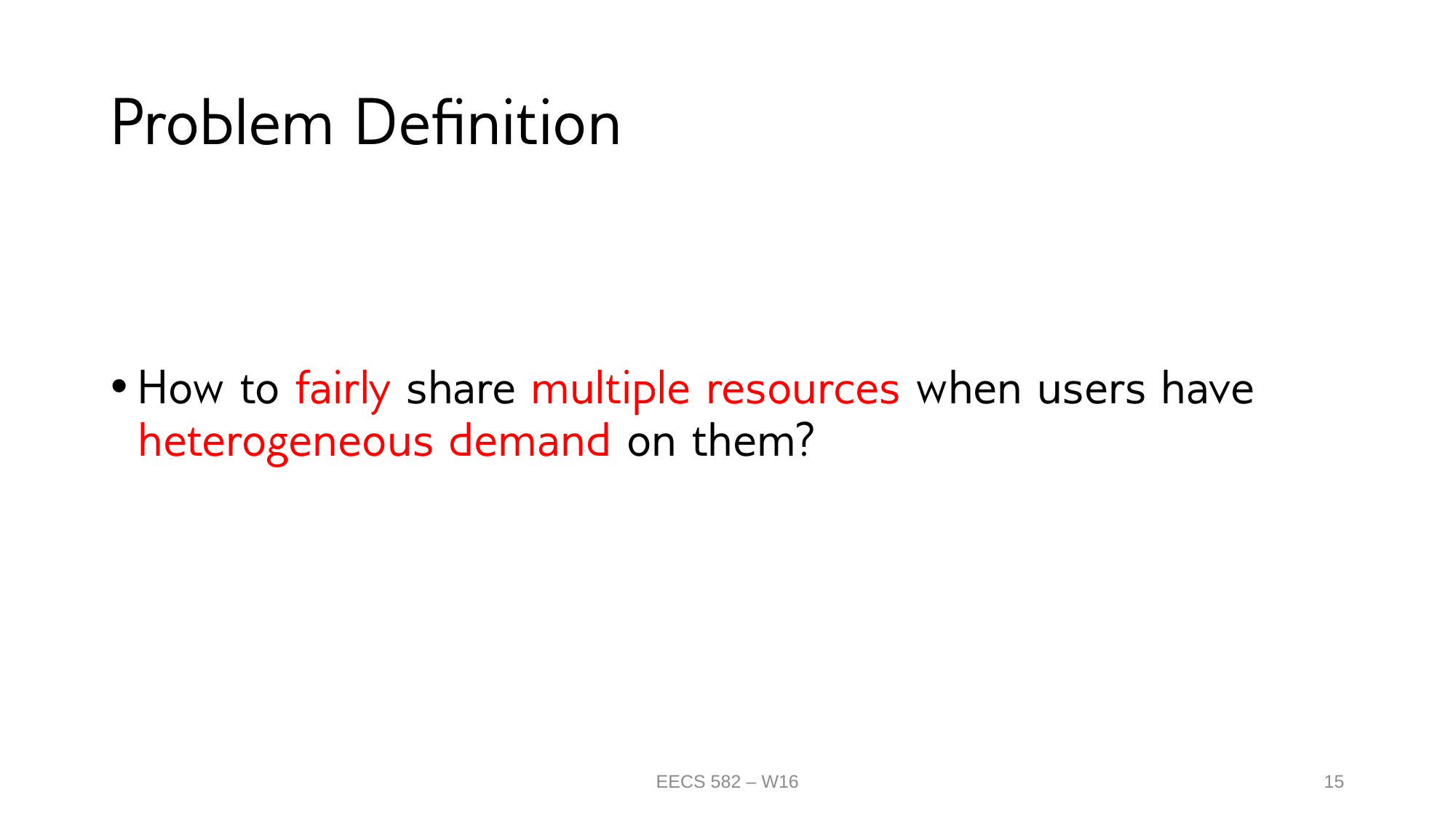

# Problem Definition
How to fairly share multiple resources when users have heterogeneous demand on them?
EECS 582 – W16
15